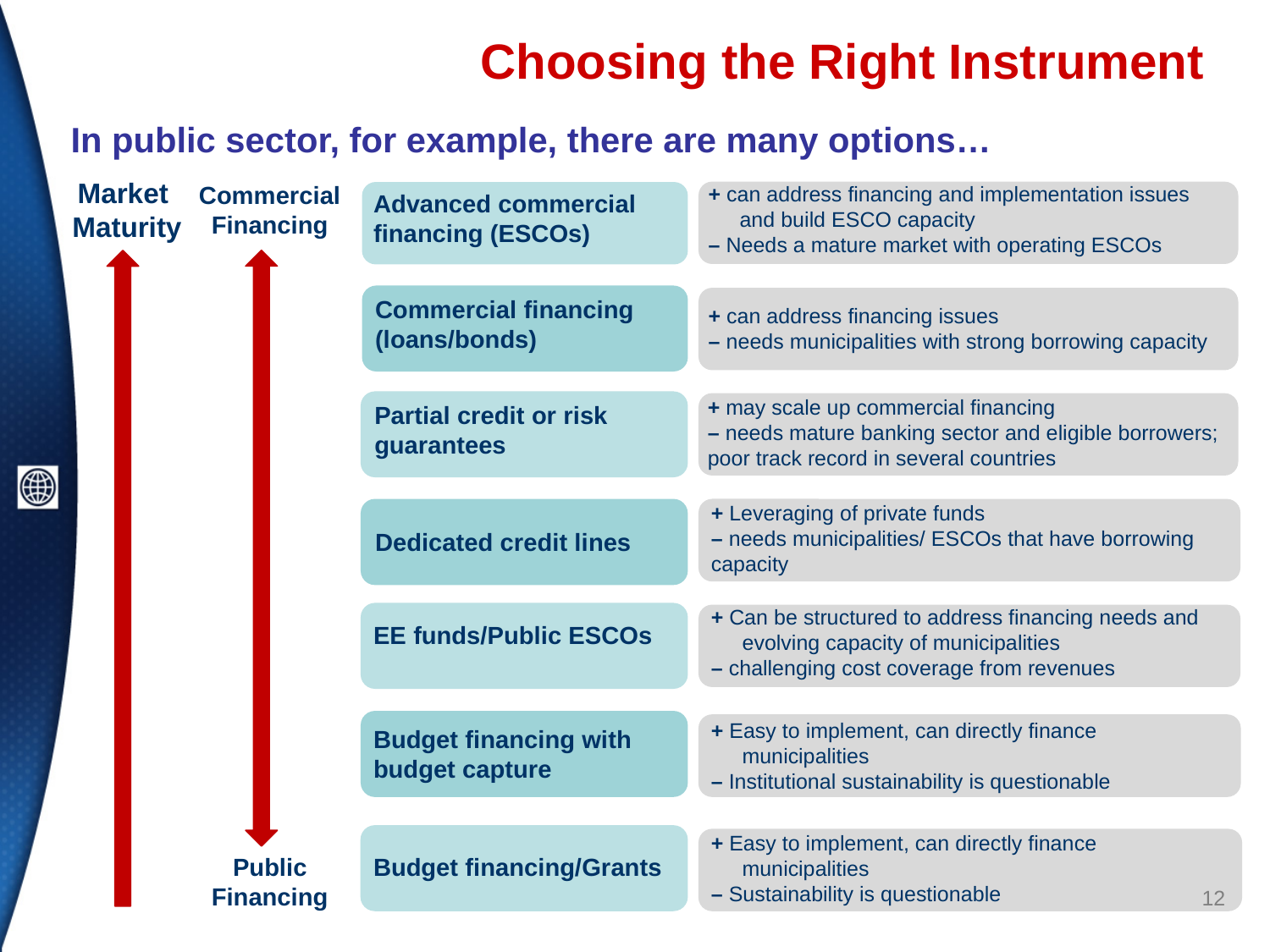

# Choosing the Right Instrument
In public sector, for example, there are many options…

Market
Maturity
Commercial
Financing
+ can address financing and implementation issues and build ESCO capacity
– Needs a mature market with operating ESCOs
Advanced commercial financing (ESCOs)

Commercial financing (loans/bonds)

+ can address financing issues
– needs municipalities with strong borrowing capacity
+ may scale up commercial financing
– needs mature banking sector and eligible borrowers; poor track record in several countries

Partial credit or risk guarantees

+ Leveraging of private funds
– needs municipalities/ ESCOs that have borrowing capacity

Dedicated credit lines
+ Can be structured to address financing needs and evolving capacity of municipalities
– challenging cost coverage from revenues

EE funds/Public ESCOs

+ Easy to implement, can directly finance municipalities
– Institutional sustainability is questionable

Budget financing with budget capture
+ Easy to implement, can directly finance municipalities
– Sustainability is questionable

Budget financing/Grants
Public
Financing
12